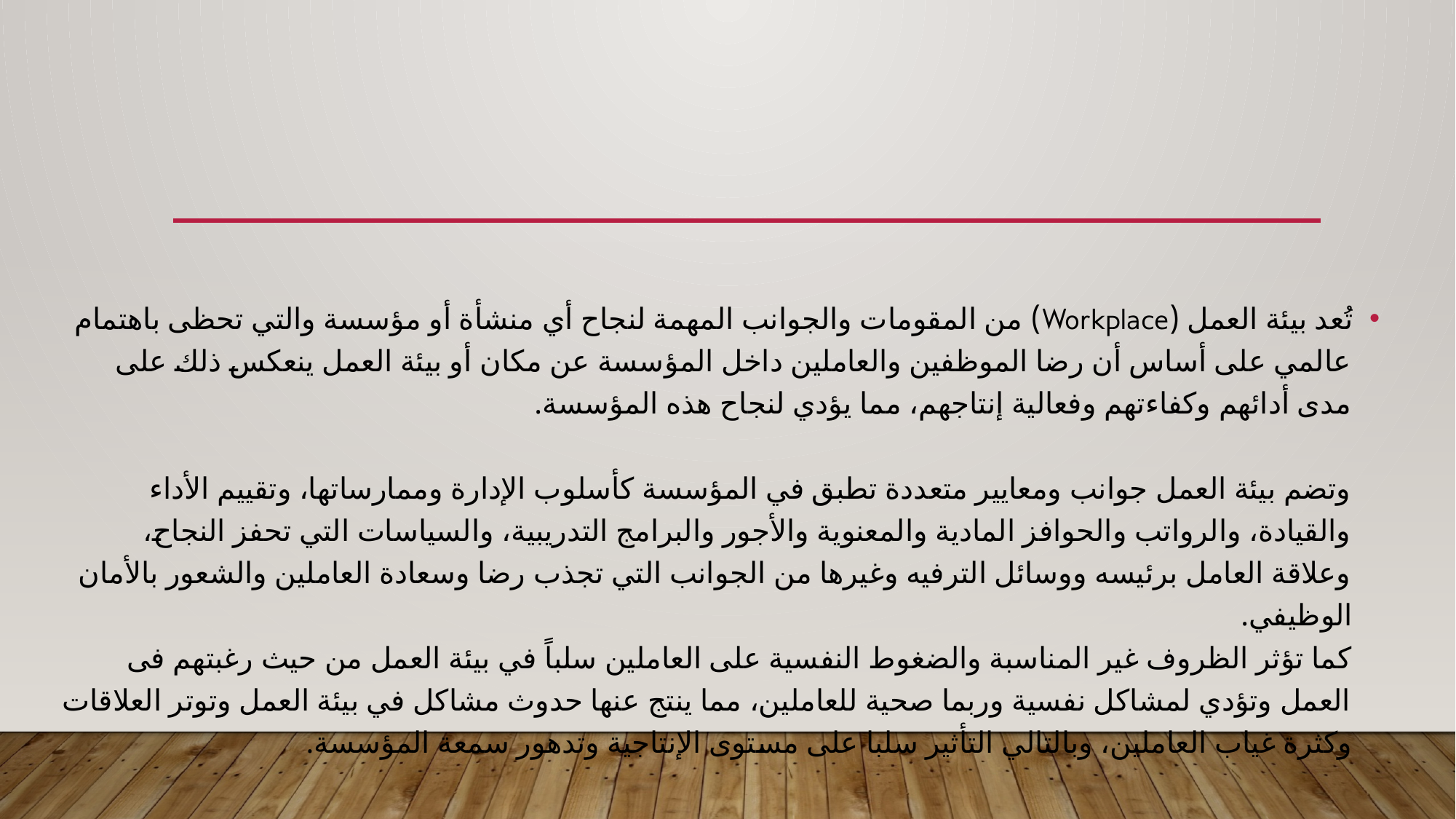

تُعد بيئة العمل (Workplace) من المقومات والجوانب المهمة لنجاح أي منشأة أو مؤسسة والتي تحظى باهتمام عالمي على أساس أن رضا الموظفين والعاملين داخل المؤسسة عن مكان أو بيئة العمل ينعكس ذلك على مدى أدائهم وكفاءتهم وفعالية إنتاجهم، مما يؤدي لنجاح هذه المؤسسة.
وتضم بيئة العمل جوانب ومعايير متعددة تطبق في المؤسسة كأسلوب الإدارة وممارساتها، وتقييم الأداء والقيادة، والرواتب والحوافز المادية والمعنوية والأجور والبرامج التدريبية، والسياسات التي تحفز النجاح، وعلاقة العامل برئيسه ووسائل الترفيه وغيرها من الجوانب التي تجذب رضا وسعادة العاملين والشعور بالأمان الوظيفي.
كما تؤثر الظروف غير المناسبة والضغوط النفسية على العاملين سلباً في بيئة العمل من حيث رغبتهم فى العمل وتؤدي لمشاكل نفسية وربما صحية للعاملين، مما ينتج عنها حدوث مشاكل في بيئة العمل وتوتر العلاقات وكثرة غياب العاملين، وبالتالي التأثير سلبا على مستوى الإنتاجية وتدهور سمعة المؤسسة.